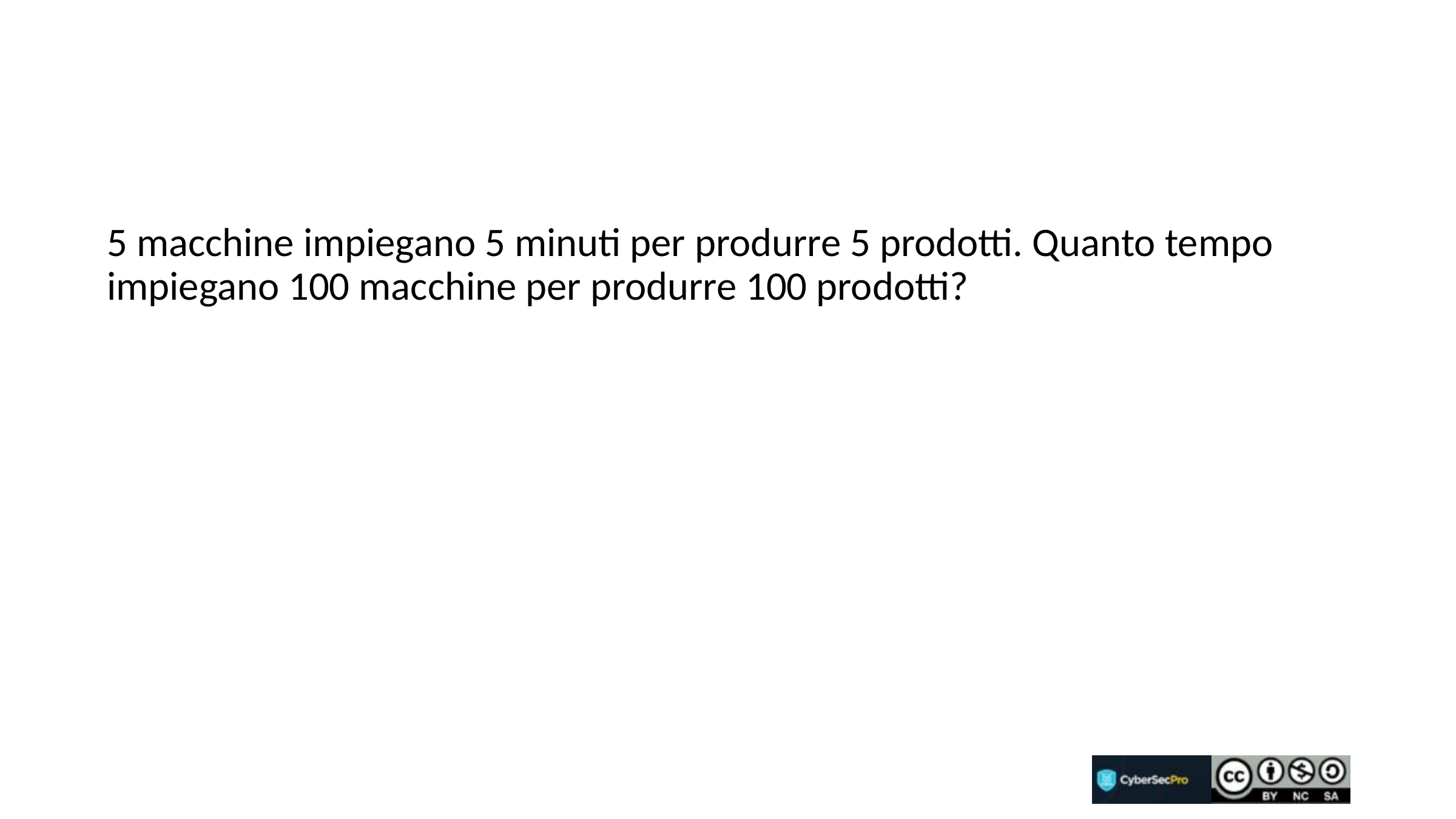

5 macchine impiegano 5 minuti per produrre 5 prodotti. Quanto tempo impiegano 100 macchine per produrre 100 prodotti?